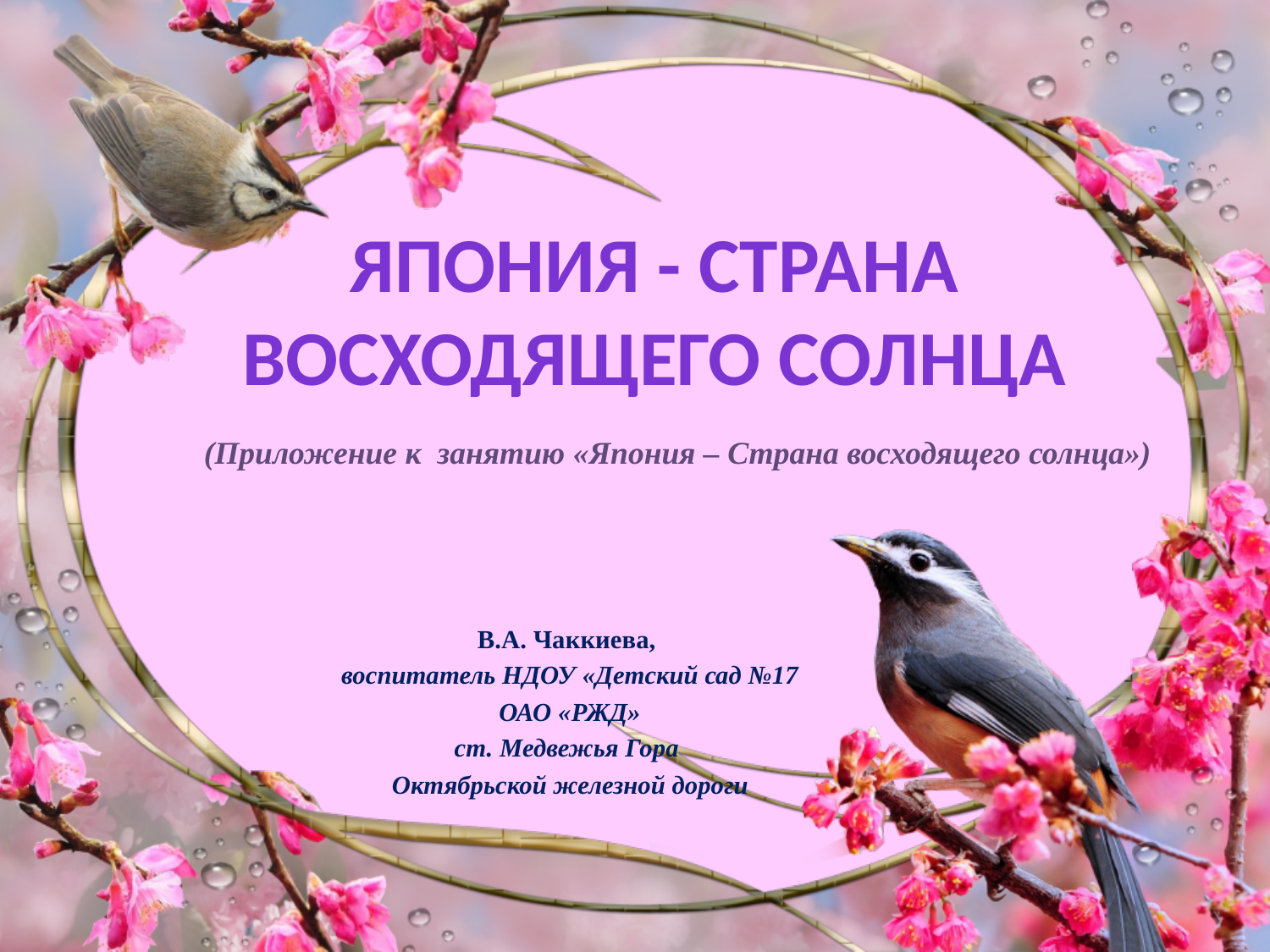

# Япония - Страна восходящего солнца
(Приложение к  занятию «Япония – Страна восходящего солнца»)
В.А. Чаккиева,
воспитатель НДОУ «Детский сад №17
 ОАО «РЖД»
ст. Медвежья Гора
Октябрьской железной дороги